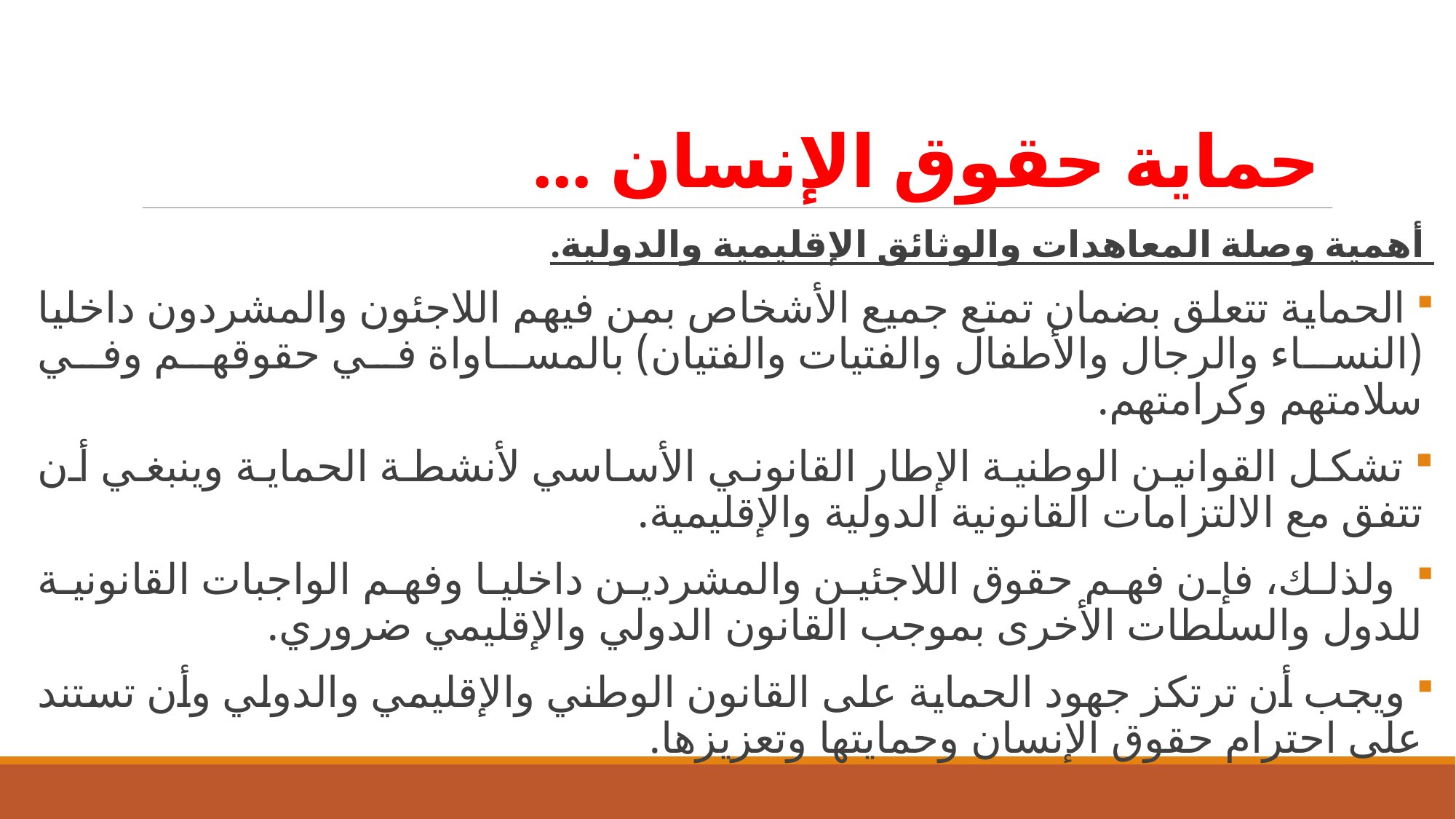

# حماية حقوق الإنسان ...
 أهمية وصلة المعاهدات والوثائق الإقليمية والدولية.
 الحماية تتعلق بضمان تمتع جميع الأشخاص بمن فيهم اللاجئون والمشردون داخليا (النساء والرجال والأطفال والفتيات والفتيان) بالمساواة في حقوقهم وفي سلامتهم وكرامتهم.
 تشكل القوانين الوطنية الإطار القانوني الأساسي لأنشطة الحماية وينبغي أن تتفق مع الالتزامات القانونية الدولية والإقليمية.
  ولذلك، فإن فهم حقوق اللاجئين والمشردين داخليا وفهم الواجبات القانونية للدول والسلطات الأخرى بموجب القانون الدولي والإقليمي ضروري.
 ويجب أن ترتكز جهود الحماية على القانون الوطني والإقليمي والدولي وأن تستند على احترام حقوق الإنسان وحمايتها وتعزيزها.